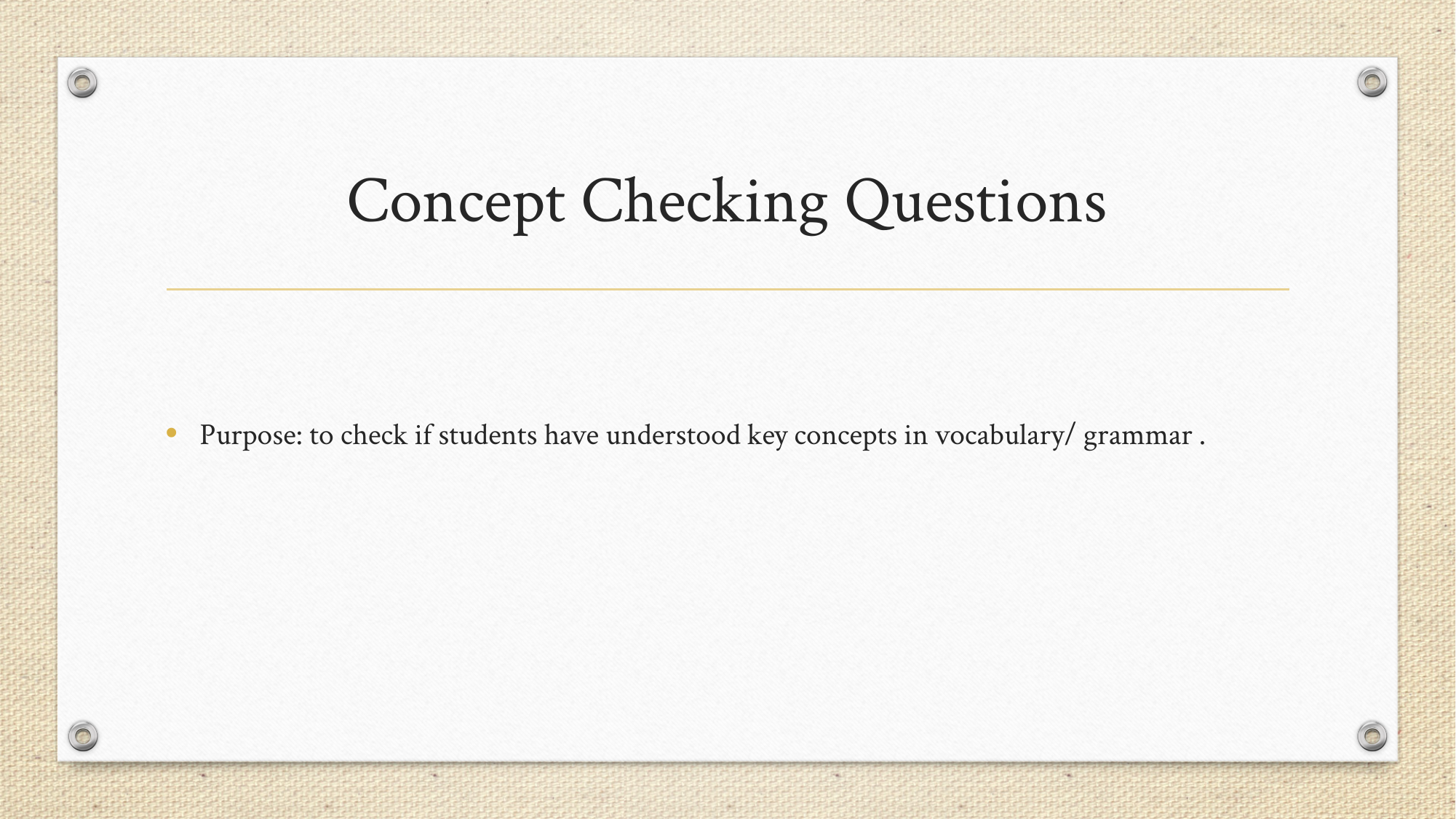

# Concept Checking Questions

Purpose: to check if students have understood key concepts in vocabulary/ grammar .